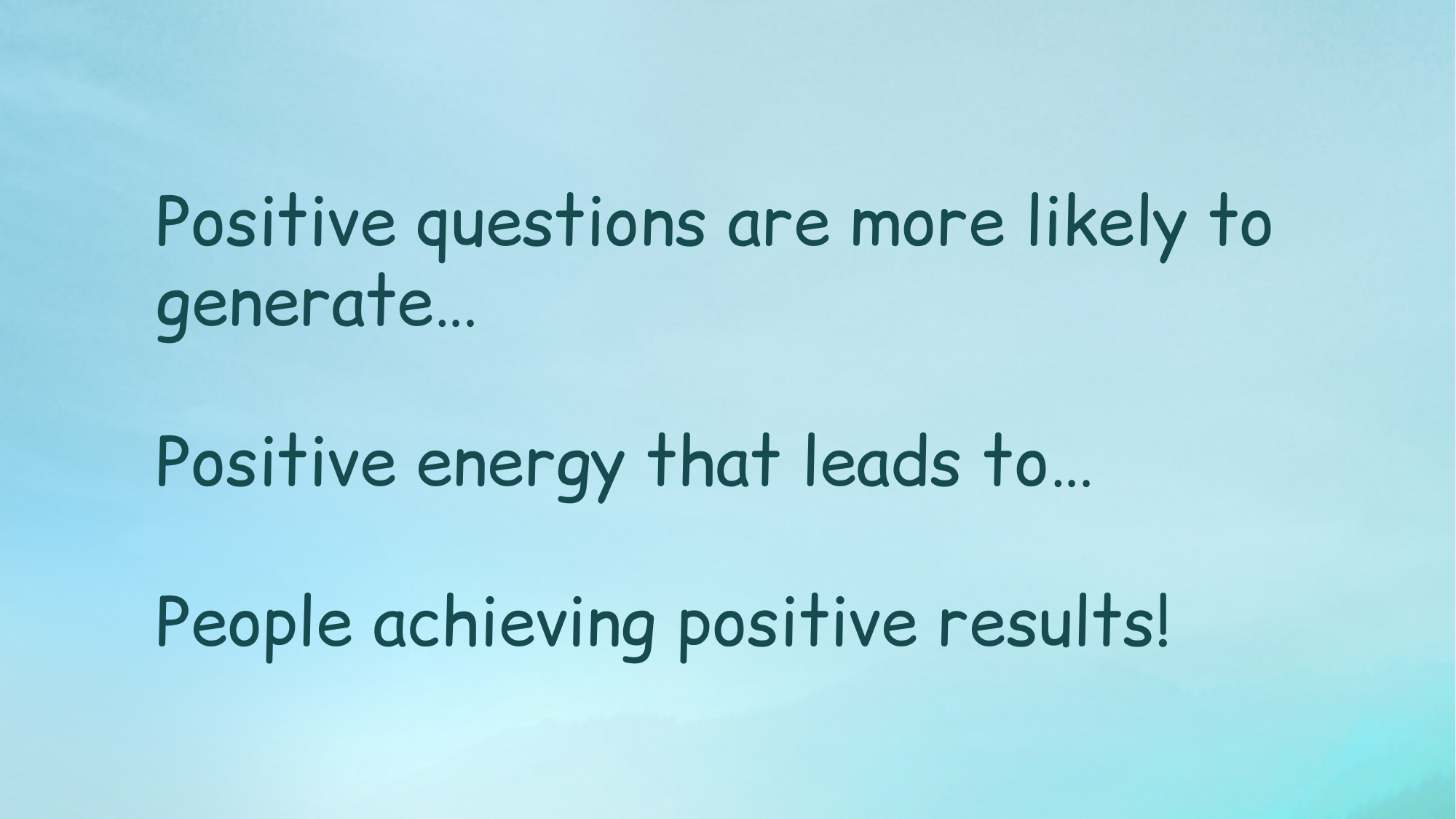

Positive questions are more likely to generate…

Positive energy that leads to…

People achieving positive results!